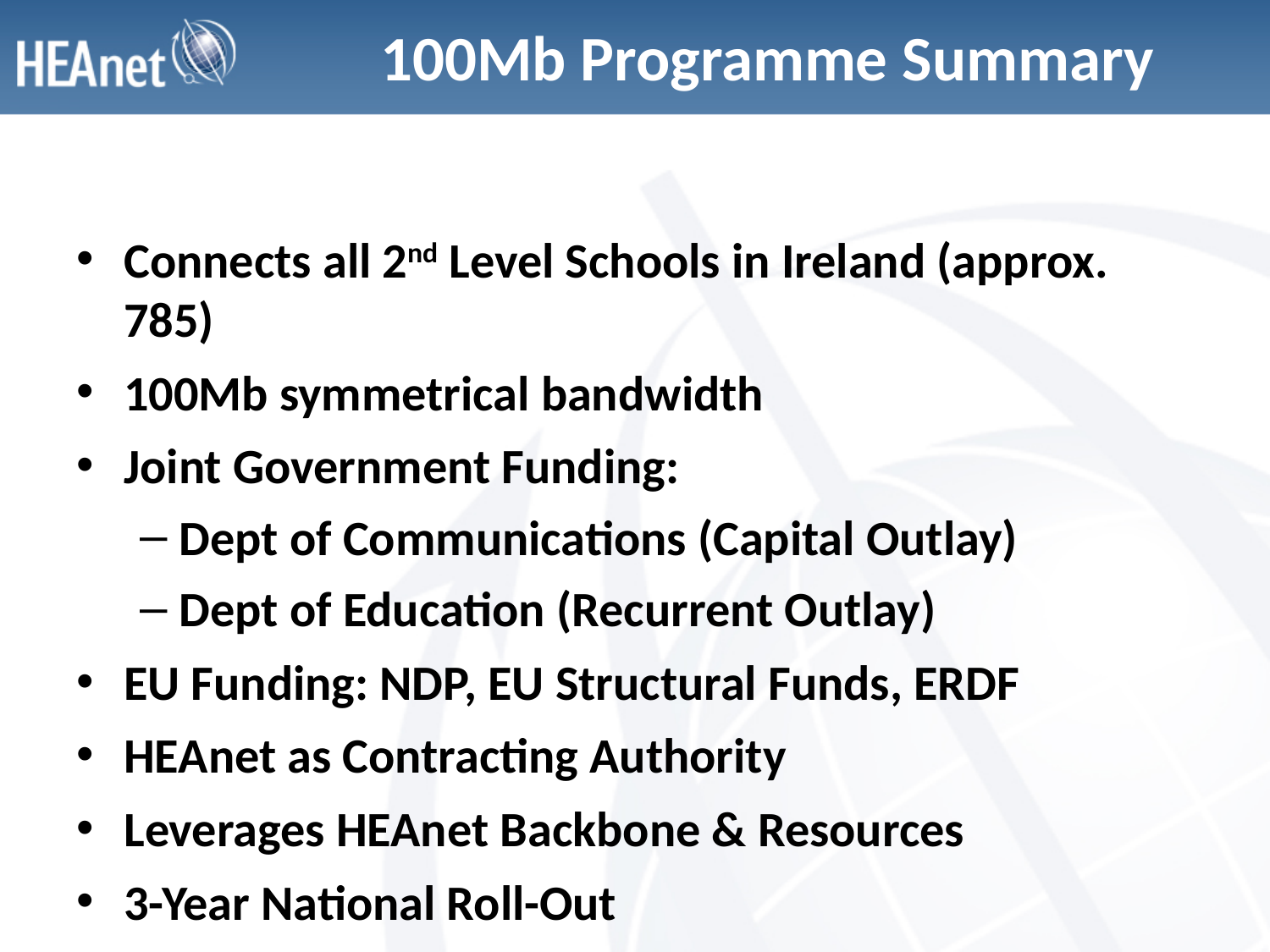

# 100Mb Programme Summary
Connects all 2nd Level Schools in Ireland (approx. 785)
100Mb symmetrical bandwidth
Joint Government Funding:
Dept of Communications (Capital Outlay)
Dept of Education (Recurrent Outlay)
EU Funding: NDP, EU Structural Funds, ERDF
HEAnet as Contracting Authority
Leverages HEAnet Backbone & Resources
3-Year National Roll-Out